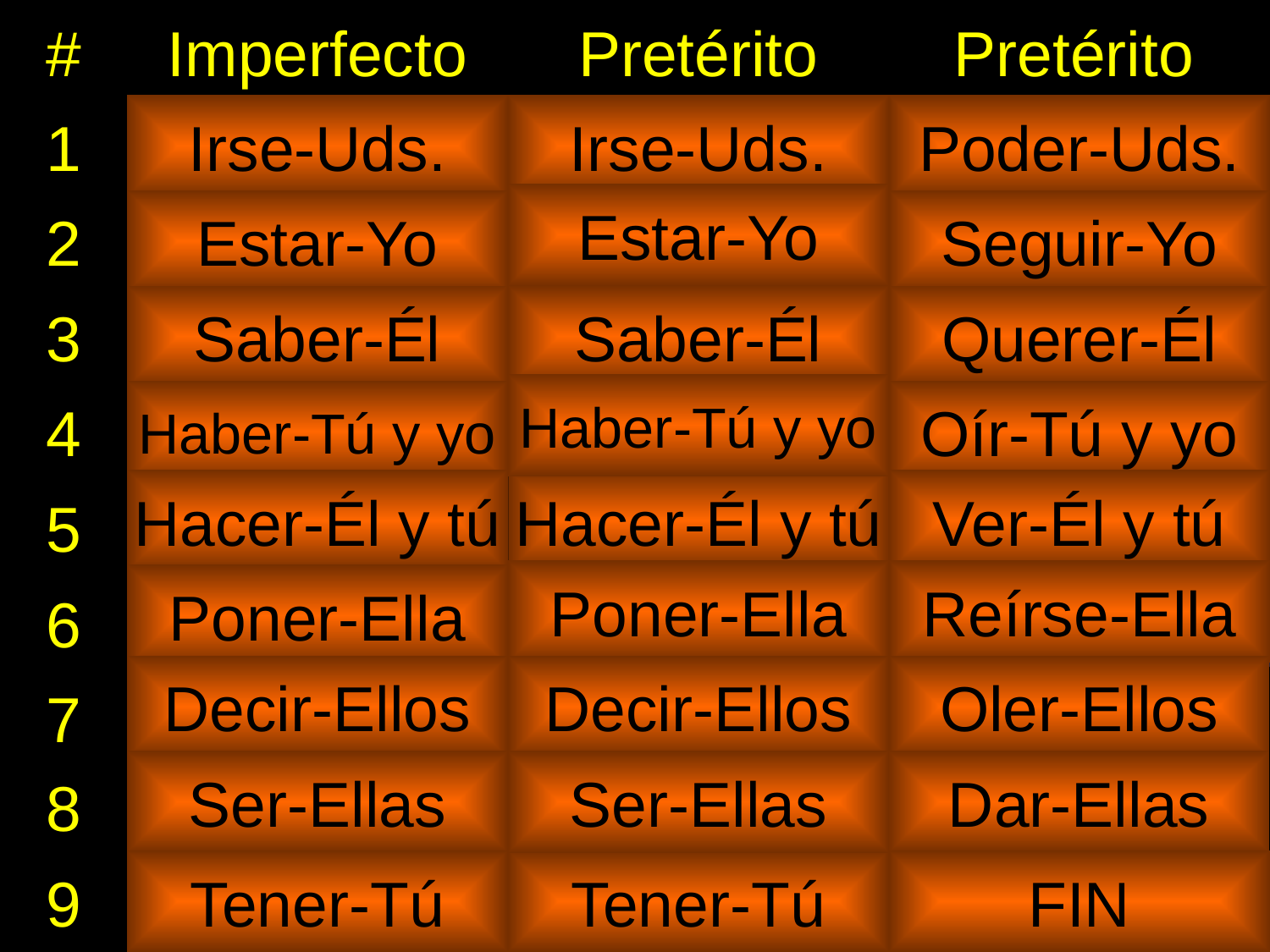

#
Imperfecto
Pretérito
Pretérito
1
se iban
se fueron
pudieron
2
estaba
estuve
seguí
3
sabía
supo
quiso
4
habíamos
hubimos
oímos
5
hacíais
hicisteis
visteis
6
ponía
puso
se rió
7
decían
dijeron
olieron
8
eran
fueron
dieron
9
tenías
tuviste
80
90
100
Irse-Uds.
Irse-Uds.
Poder-Uds.
Estar-Yo
Estar-Yo
Seguir-Yo
Saber-Él
Saber-Él
Querer-Él
Haber-Tú y yo
Haber-Tú y yo
Oír-Tú y yo
Hacer-Él y tú
Hacer-Él y tú
Ver-Él y tú
Poner-Ella
Reírse-Ella
Poner-Ella
Decir-Ellos
Decir-Ellos
Oler-Ellos
Ser-Ellas
Ser-Ellas
Dar-Ellas
continuar
Tener-Tú
Tener-Tú
FIN